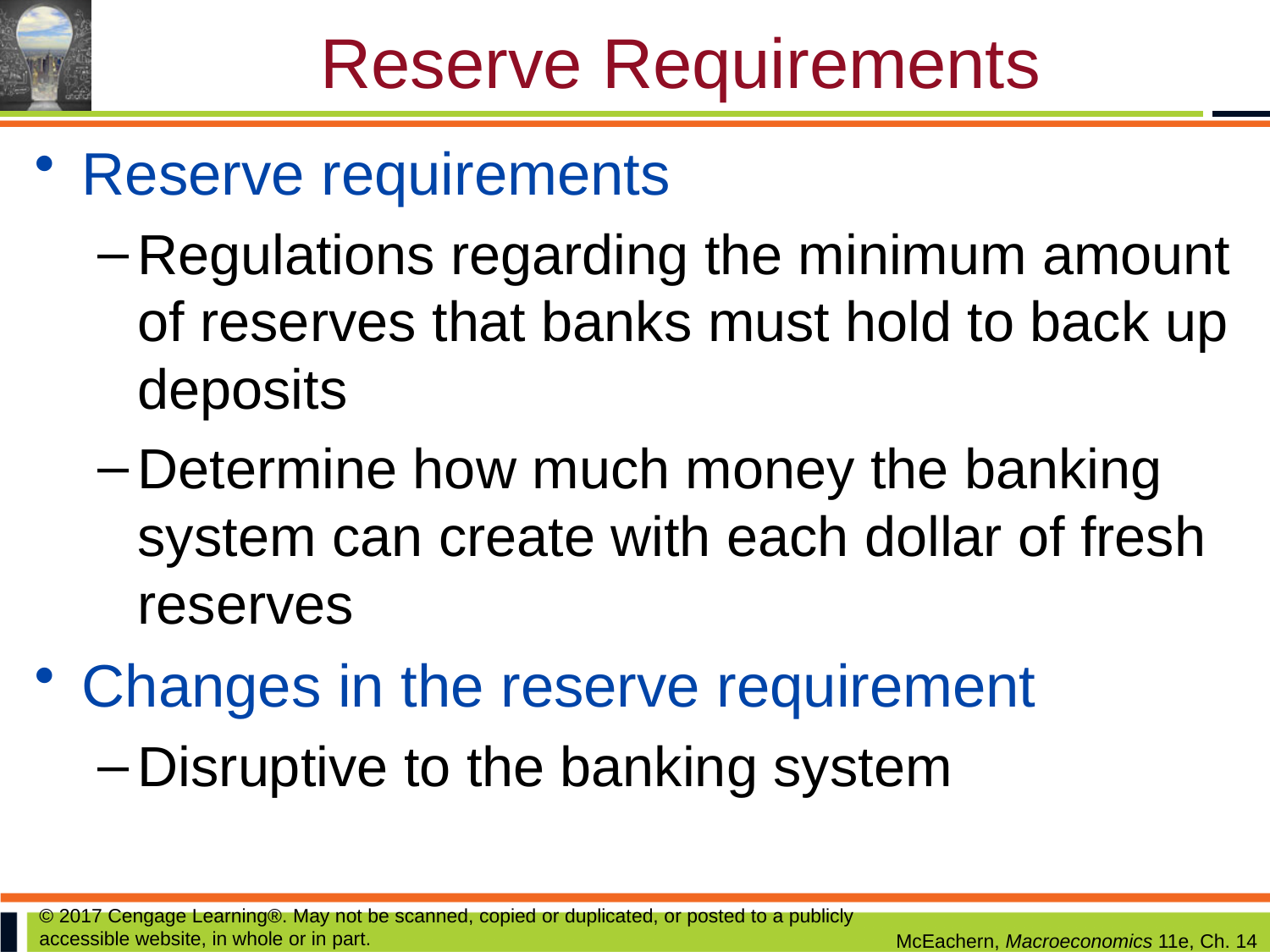

# Reserve Requirements
Reserve requirements
Regulations regarding the minimum amount of reserves that banks must hold to back up deposits
Determine how much money the banking system can create with each dollar of fresh reserves
Changes in the reserve requirement
Disruptive to the banking system

© 2017 Cengage Learning®. May not be scanned, copied or duplicated, or posted to a publicly accessible website, in whole or in part.